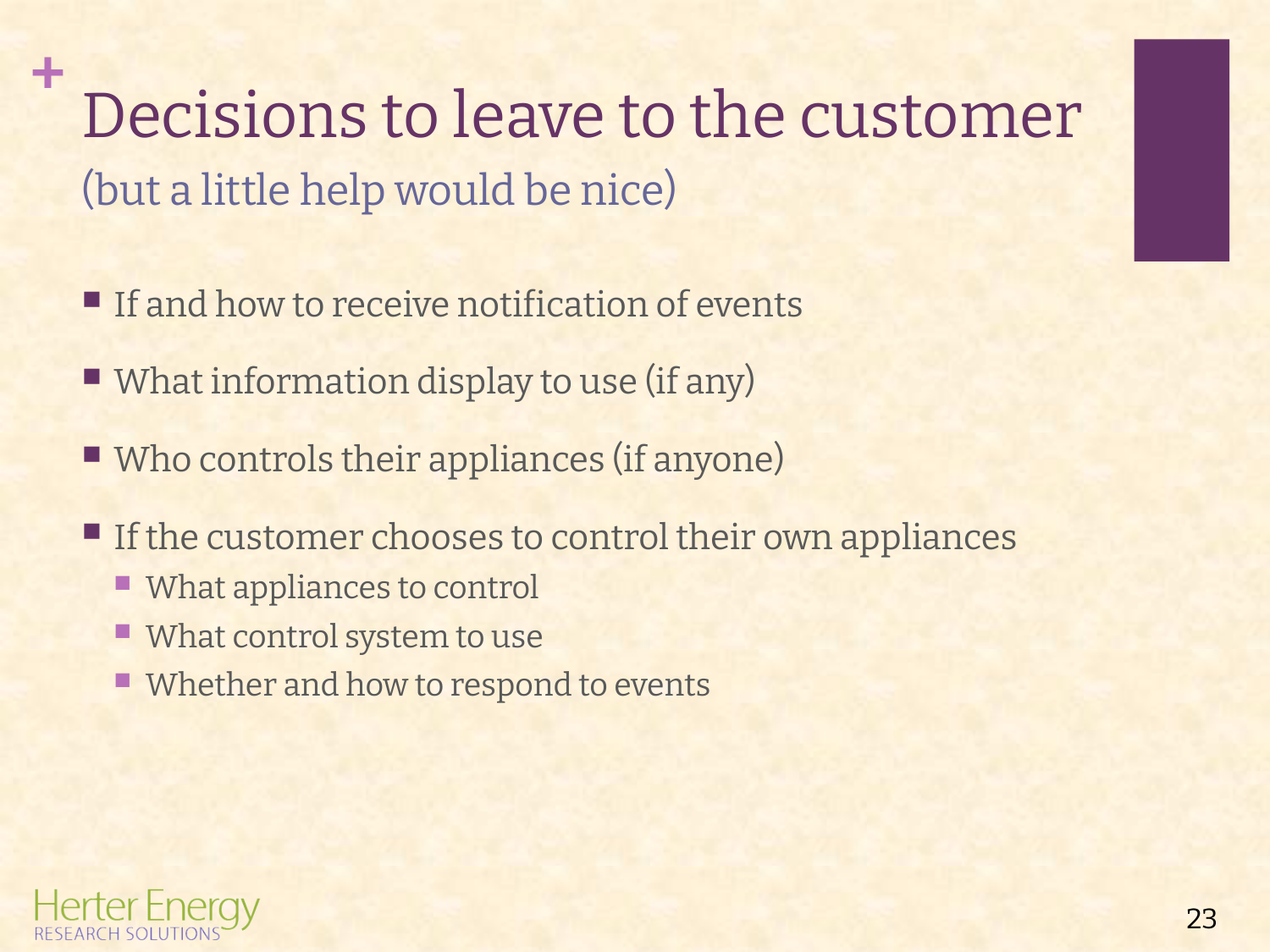

# Decisions to leave to the customer
(but a little help would be nice)
If and how to receive notification of events
What information display to use (if any)
Who controls their appliances (if anyone)
If the customer chooses to control their own appliances
What appliances to control
What control system to use
Whether and how to respond to events
23